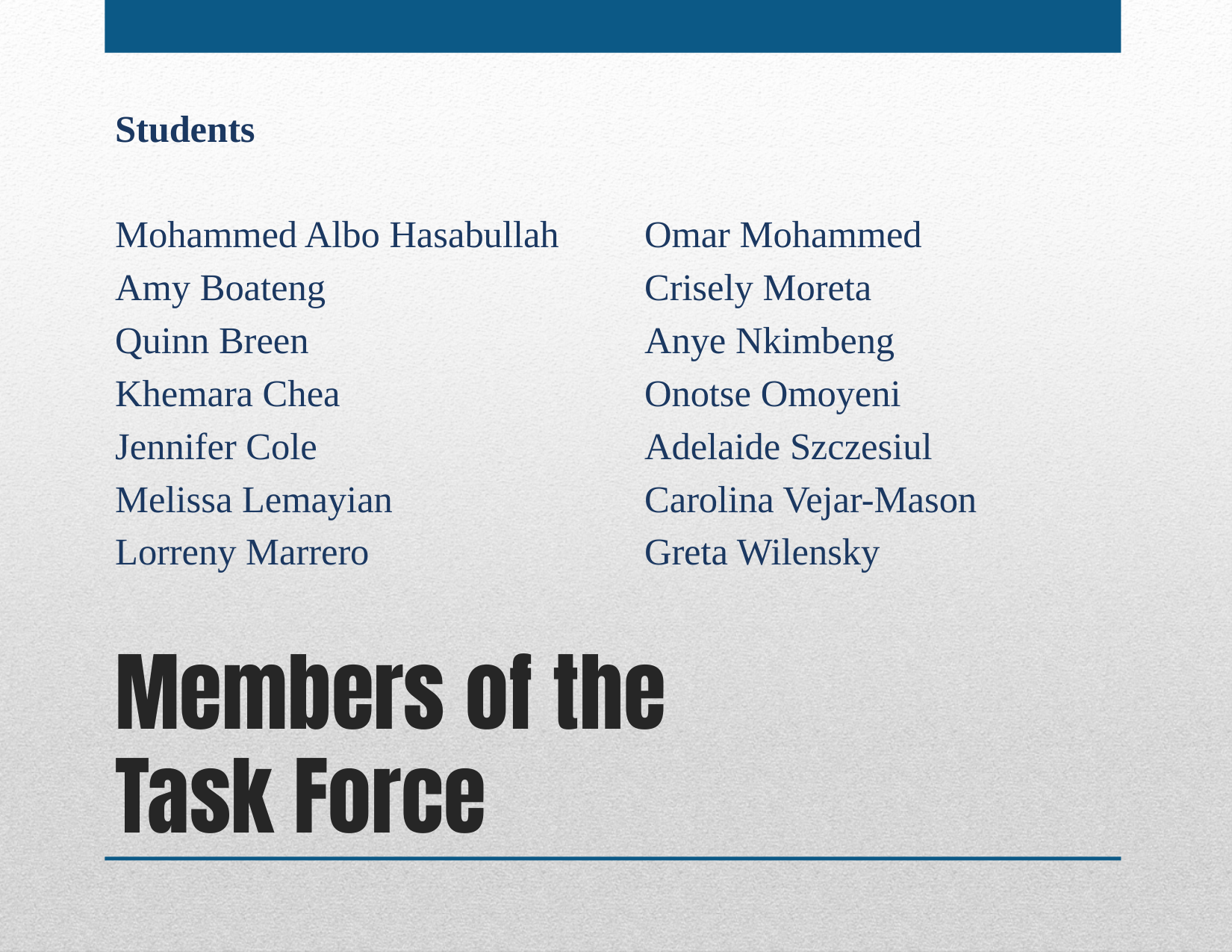

Students

Mohammed Albo Hasabullah
Amy Boateng
Quinn Breen
Khemara Chea
Jennifer Cole
Melissa Lemayian
Lorreny Marrero

Omar Mohammed
Crisely Moreta
Anye Nkimbeng
Onotse Omoyeni
Adelaide Szczesiul
Carolina Vejar-Mason
Greta Wilensky

# Members of the Task Force